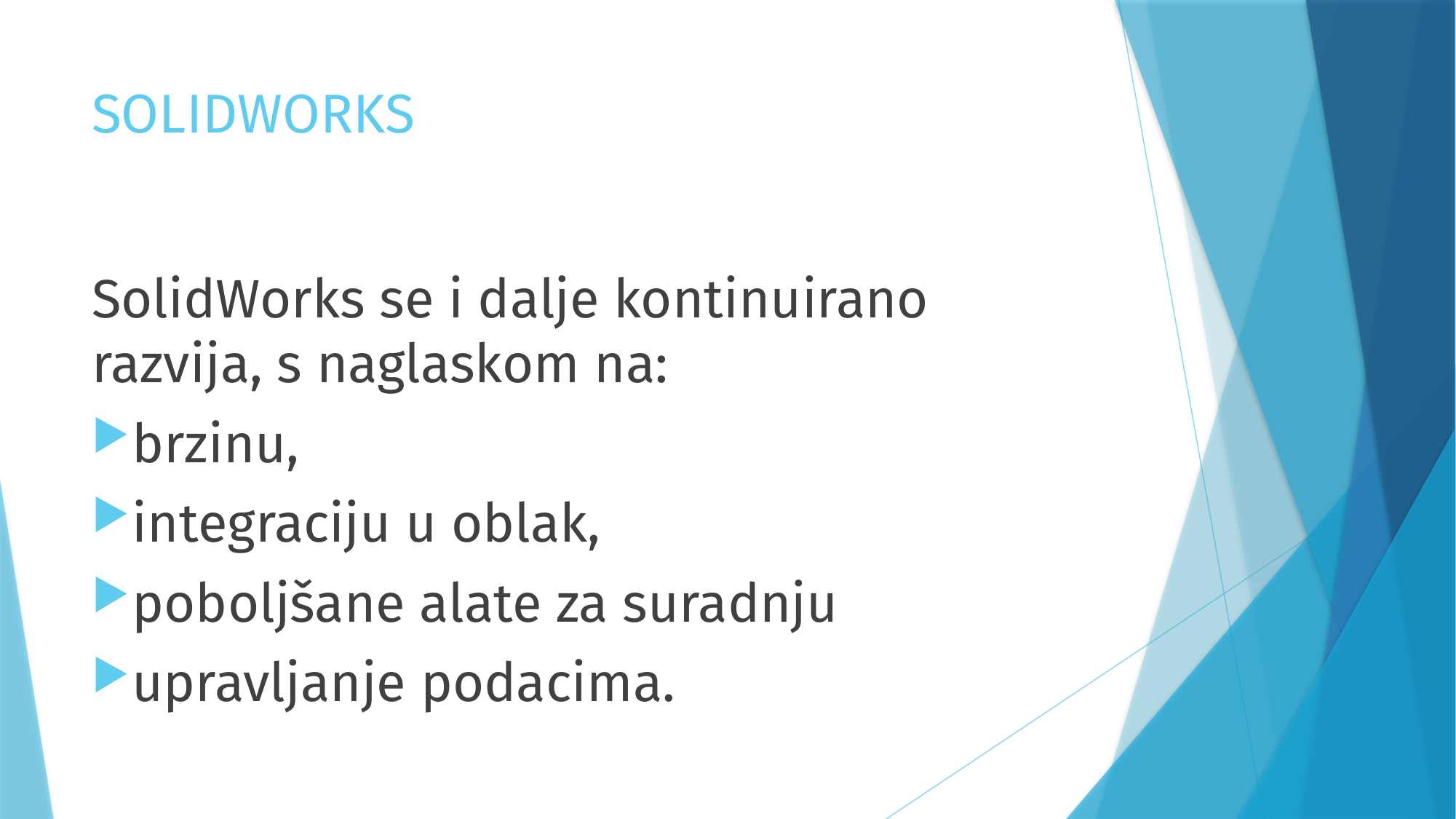

# SOLIDWORKS
SolidWorks se i dalje kontinuirano razvija, s naglaskom na:
brzinu,
integraciju u oblak,
poboljšane alate za suradnju
upravljanje podacima.